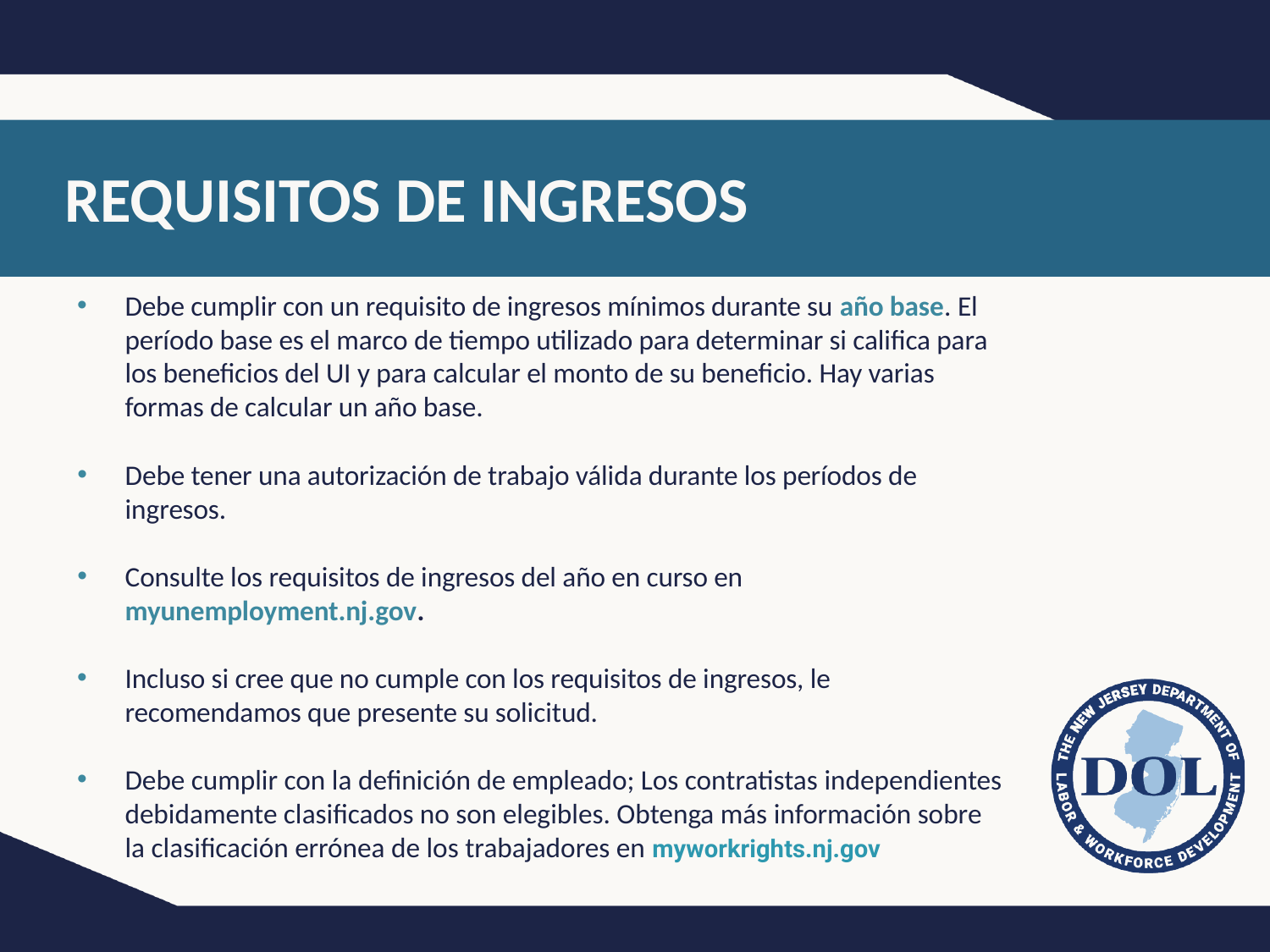

# REQUISITOS DE INGRESOS
Debe cumplir con un requisito de ingresos mínimos durante su año base. El período base es el marco de tiempo utilizado para determinar si califica para los beneficios del UI y para calcular el monto de su beneficio. Hay varias formas de calcular un año base.

Debe tener una autorización de trabajo válida durante los períodos de ingresos.

Consulte los requisitos de ingresos del año en curso en myunemployment.nj.gov.

Incluso si cree que no cumple con los requisitos de ingresos, le recomendamos que presente su solicitud.

Debe cumplir con la definición de empleado; Los contratistas independientes debidamente clasificados no son elegibles. Obtenga más información sobre la clasificación errónea de los trabajadores en myworkrights.nj.gov